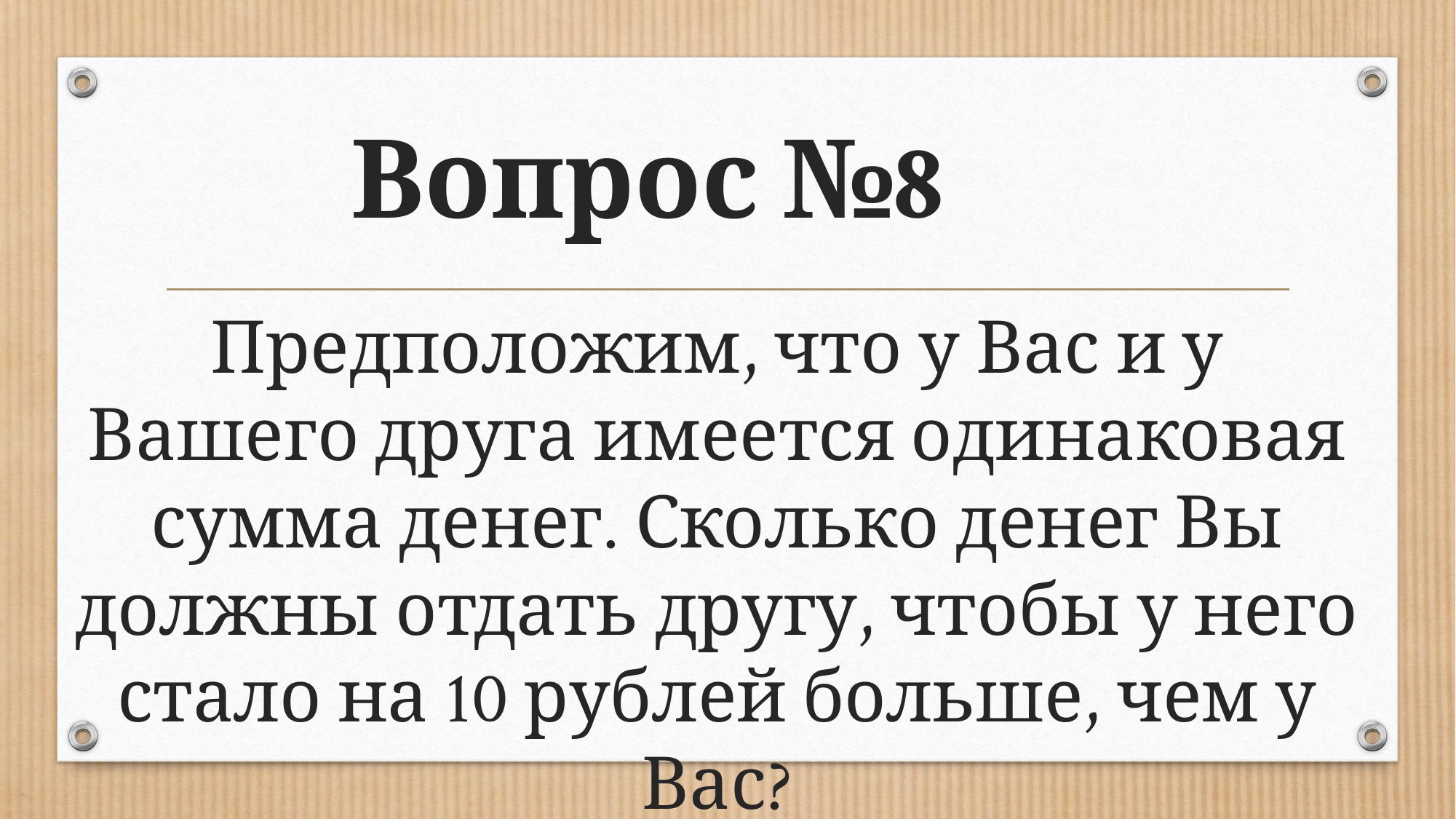

# Вопрос №8
Предположим, что у Вас и у Вашего друга имеется одинаковая сумма денег. Сколько денег Вы должны отдать другу, чтобы у него стало на 10 рублей больше, чем у Вас?